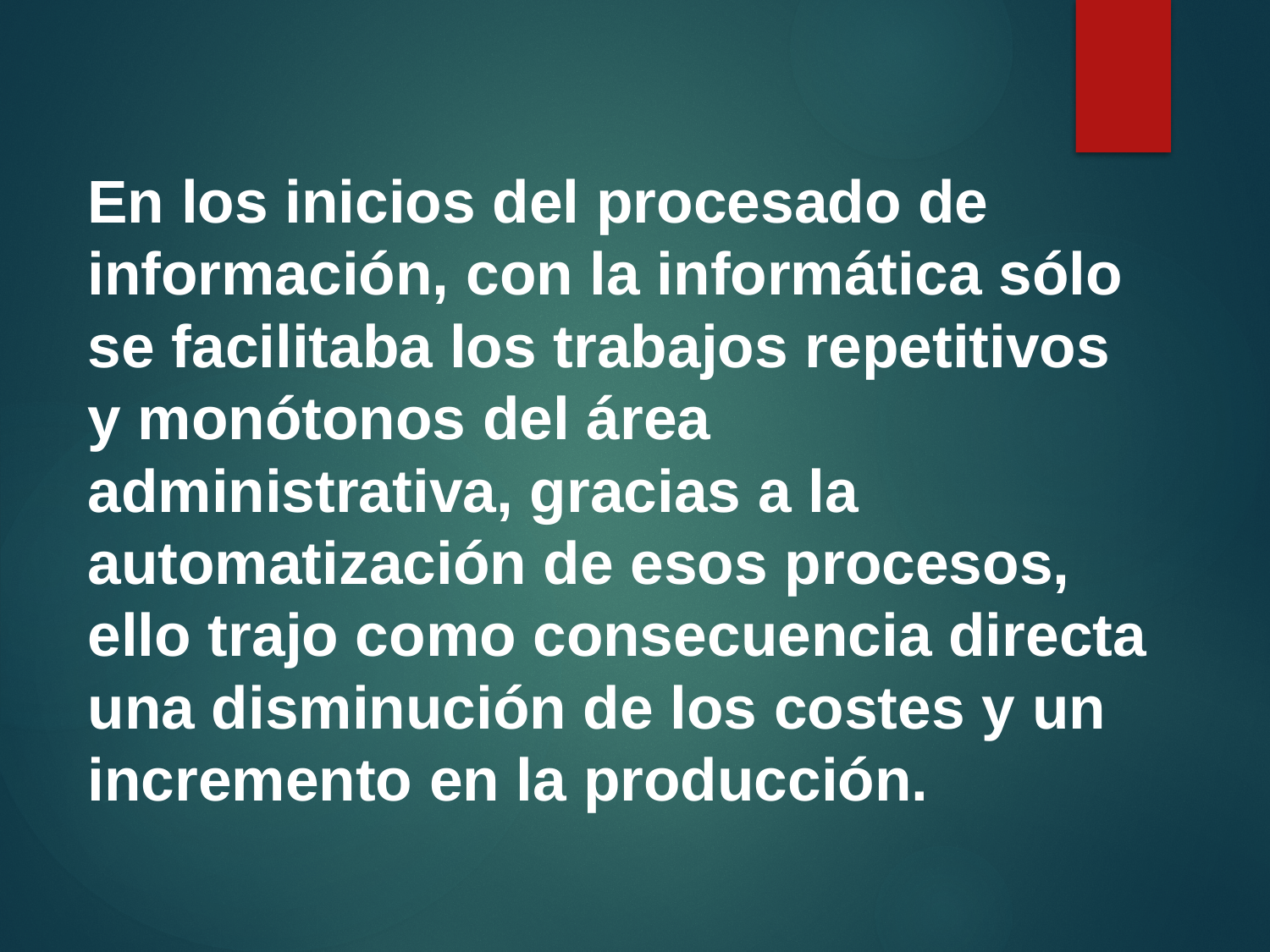

En los inicios del procesado de información, con la informática sólo se facilitaba los trabajos repetitivos y monótonos del área administrativa, gracias a la automatización de esos procesos, ello trajo como consecuencia directa una disminución de los costes y un incremento en la producción.